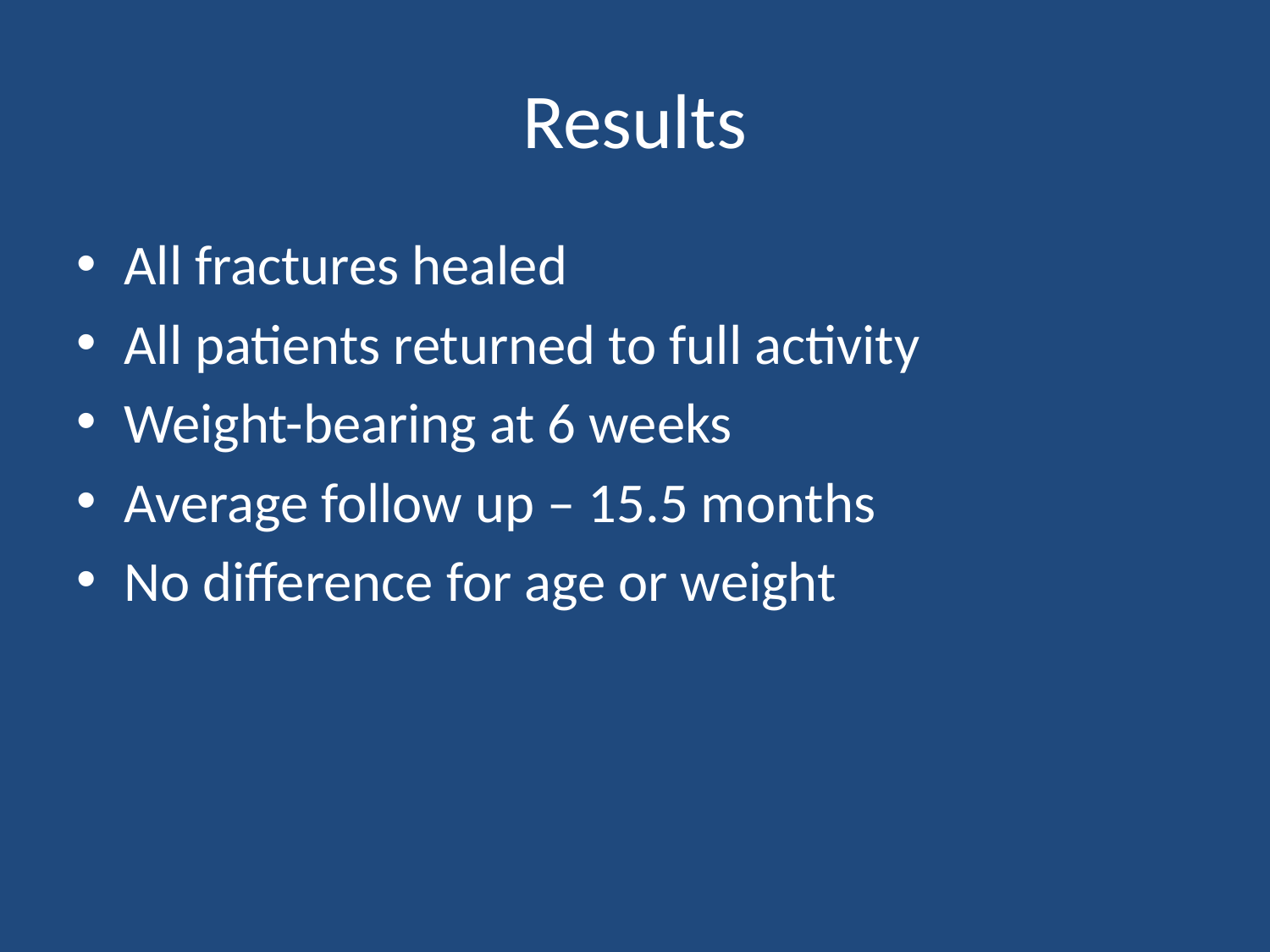

# Results
All fractures healed
All patients returned to full activity
Weight-bearing at 6 weeks
Average follow up – 15.5 months
No difference for age or weight